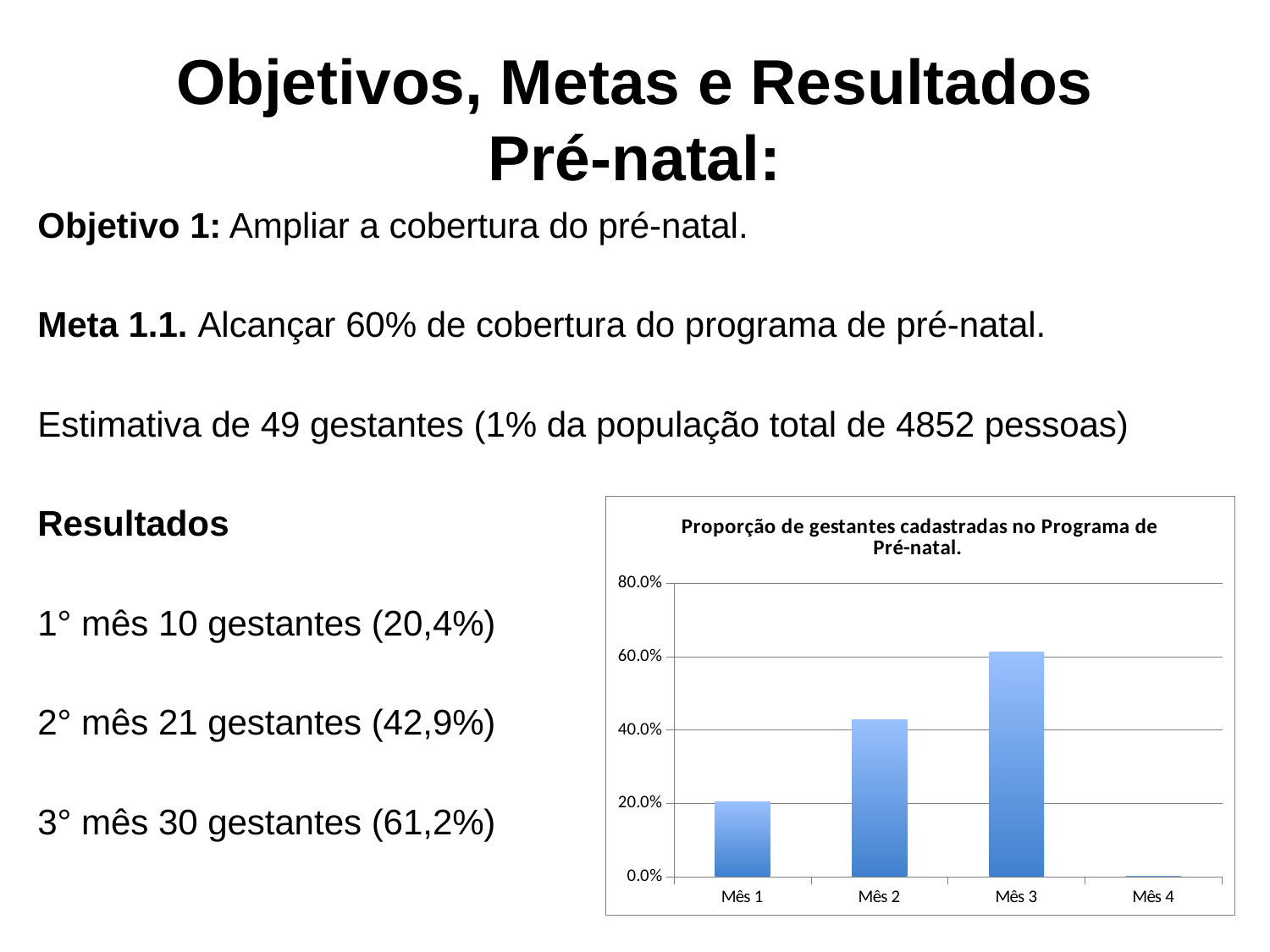

# Objetivos, Metas e Resultados Pré-natal:
Objetivo 1: Ampliar a cobertura do pré-natal.

Meta 1.1. Alcançar 60% de cobertura do programa de pré-natal.

Estimativa de 49 gestantes (1% da população total de 4852 pessoas)

Resultados

1° mês 10 gestantes (20,4%)

2° mês 21 gestantes (42,9%)

3° mês 30 gestantes (61,2%)

### Chart:

| Category | Proporção de gestantes cadastradas no Programa de Pré-natal.  |
|---|---|
| Mês 1 | 0.20408163265306123 |
| Mês 2 | 0.42857142857142855 |
| Mês 3 | 0.6122448979591837 |
| Mês 4 | 0.0 |